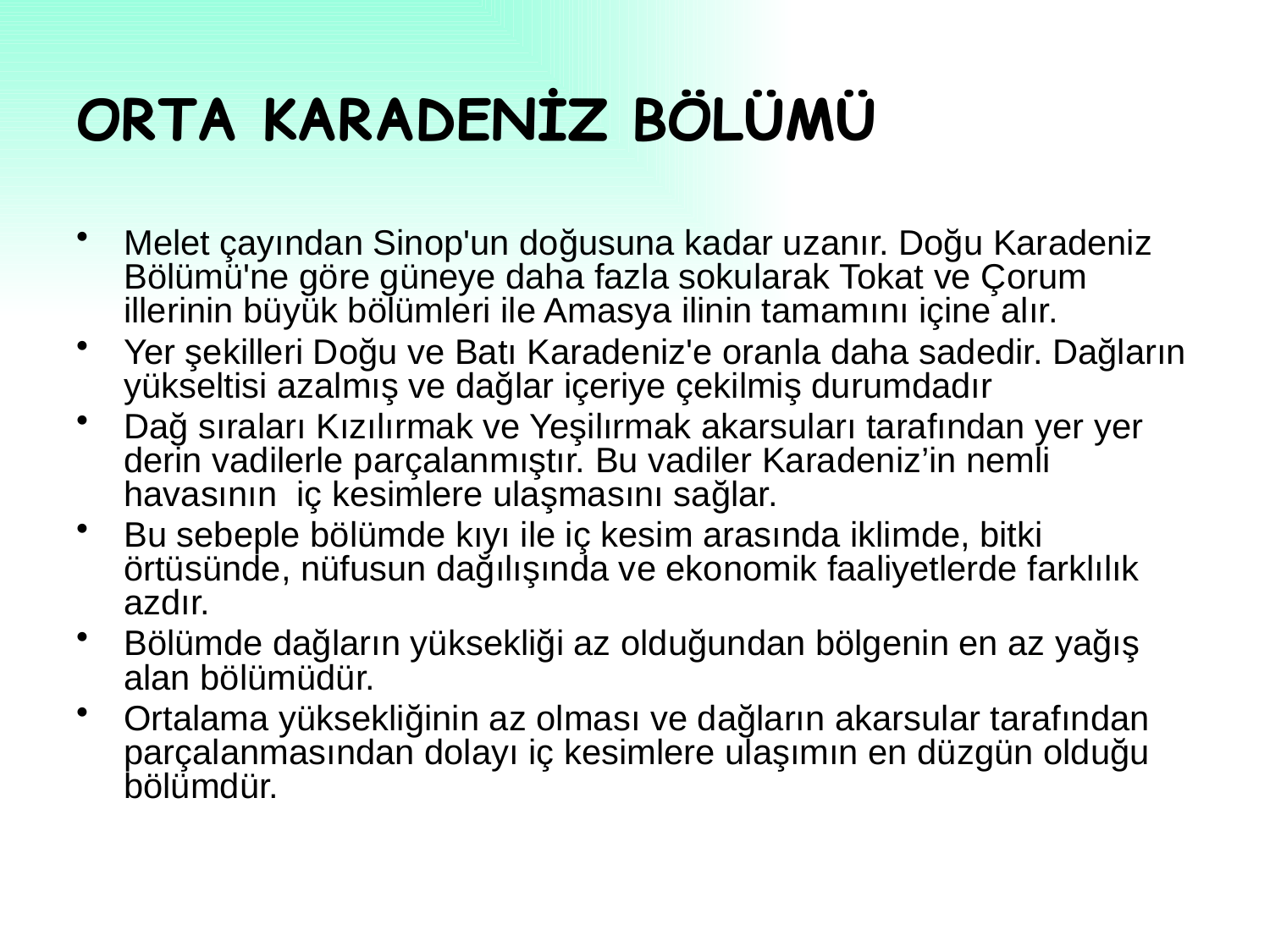

# ORTA KARADENİZ BÖLÜMÜ
Melet çayından Sinop'un doğusuna kadar uzanır. Doğu Karadeniz Bölümü'ne göre güneye daha fazla sokularak Tokat ve Çorum  illerinin büyük bölümleri ile Amasya ilinin tamamını içine alır.
Yer şekilleri Doğu ve Batı Karadeniz'e oranla daha sadedir. Dağların yükseltisi azalmış ve dağlar içeriye çekilmiş durumdadır
Dağ sıraları Kızılırmak ve Yeşilırmak akarsuları tarafından yer yer derin vadilerle parçalanmıştır. Bu vadiler Karadeniz’in nemli havasının  iç kesimlere ulaşmasını sağlar.
Bu sebeple bölümde kıyı ile iç kesim arasında iklimde, bitki örtüsünde, nüfusun dağılışında ve ekonomik faaliyetlerde farklılık azdır.
Bölümde dağların yüksekliği az olduğundan bölgenin en az yağış alan bölümüdür.
Ortalama yüksekliğinin az olması ve dağların akarsular tarafından parçalanmasından dolayı iç kesimlere ulaşımın en düzgün olduğu bölümdür.